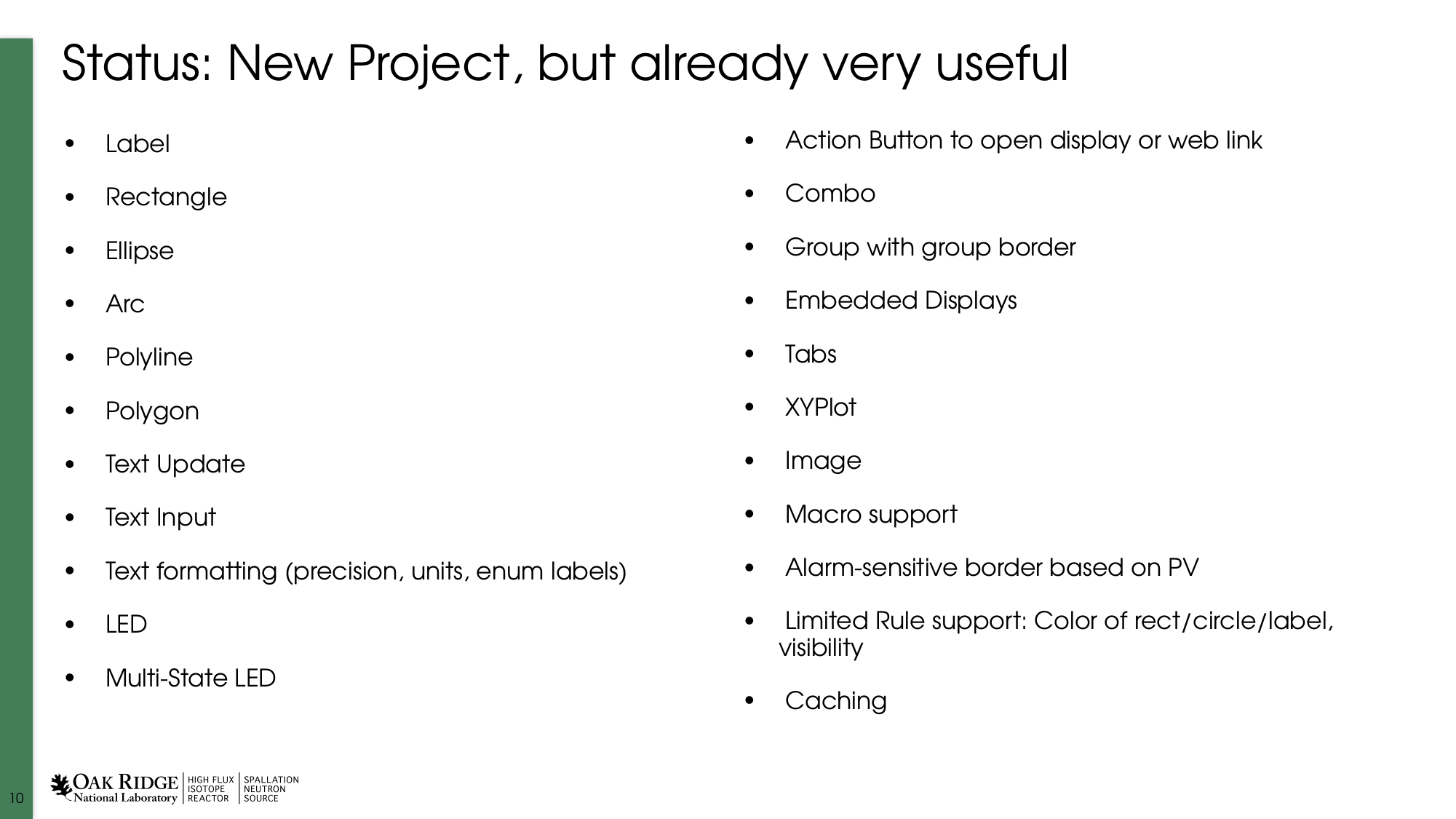

# Status: New Project, but already very useful
 Action Button to open display or web link
 Combo
 Group with group border
 Embedded Displays
 Tabs
 XYPlot
 Image
 Macro support
 Alarm-sensitive border based on PV
 Limited Rule support: Color of rect/circle/label, visibility
 Caching

 Label
 Rectangle
 Ellipse
 Arc
 Polyline
 Polygon
 Text Update
 Text Input
 Text formatting (precision, units, enum labels)
 LED
 Multi-State LED